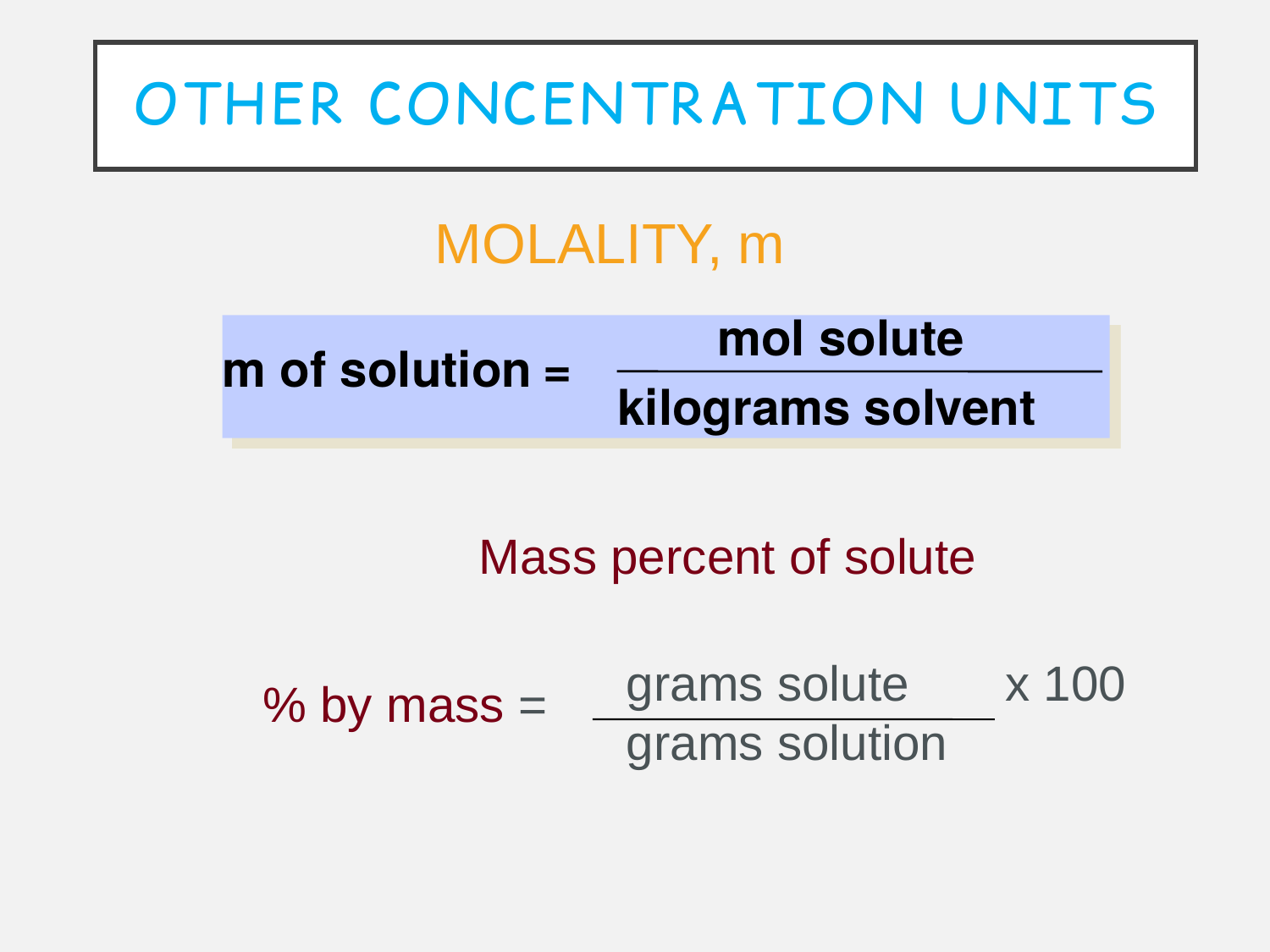

# Other Concentration Units
MOLALITY, m
mol solute

m of solution
=

kilograms solvent
Mass percent of solute
grams solute       x 100
grams solution

% by mass =